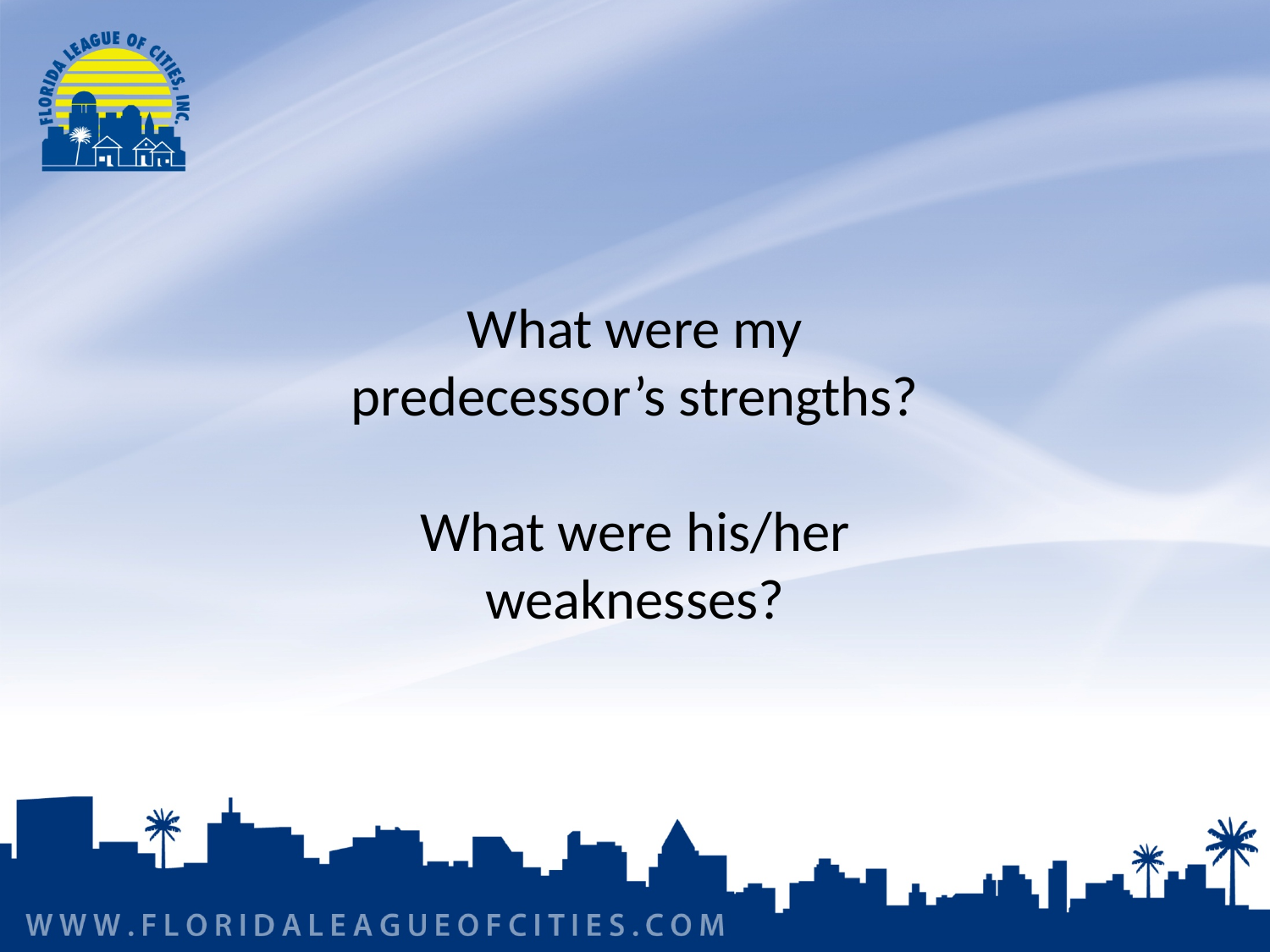

What were my predecessor’s strengths?

What were his/her weaknesses?